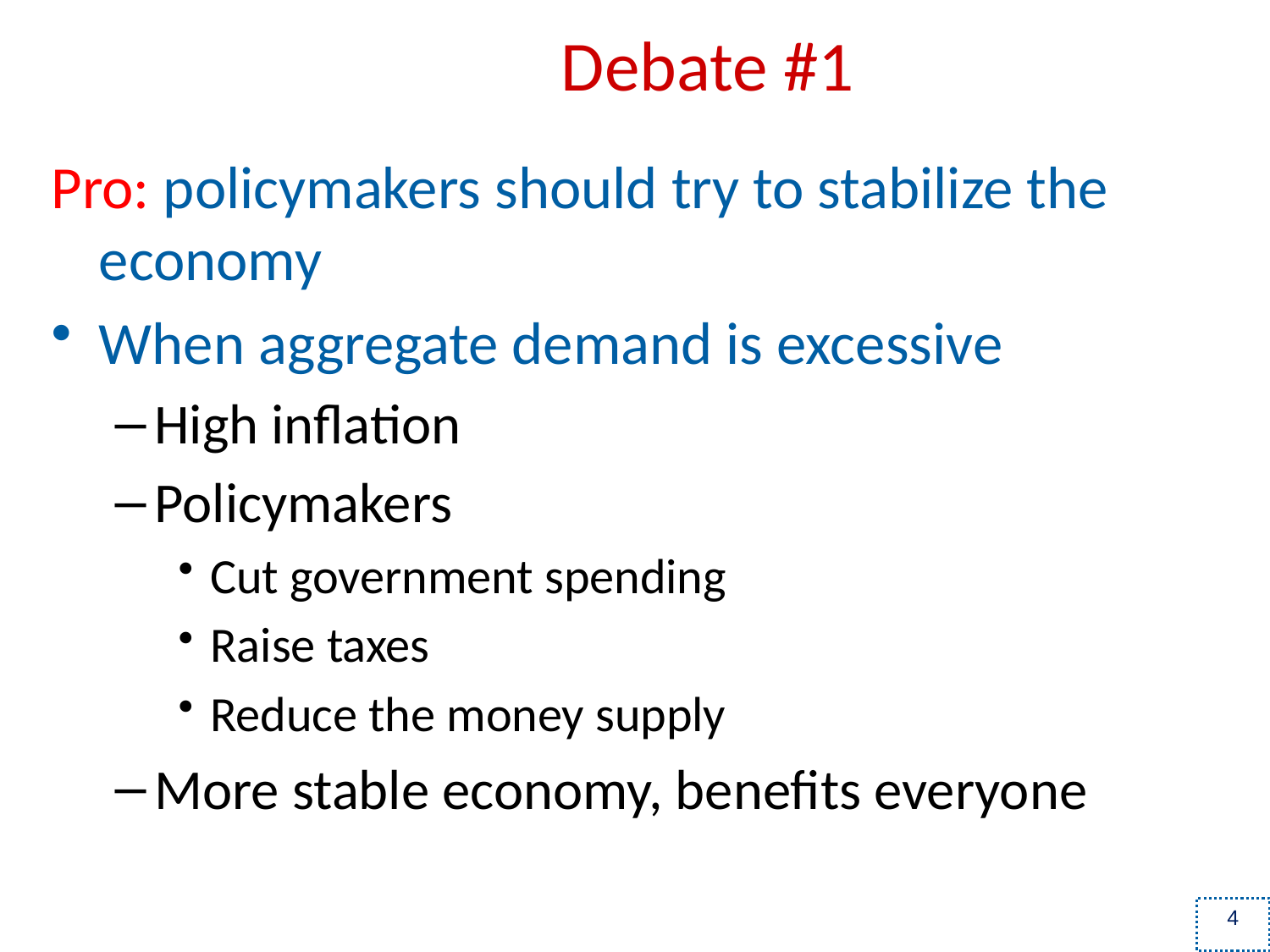

# Debate #1
Pro: policymakers should try to stabilize the economy
When aggregate demand is excessive
High inflation
Policymakers
Cut government spending
Raise taxes
Reduce the money supply
More stable economy, benefits everyone
4